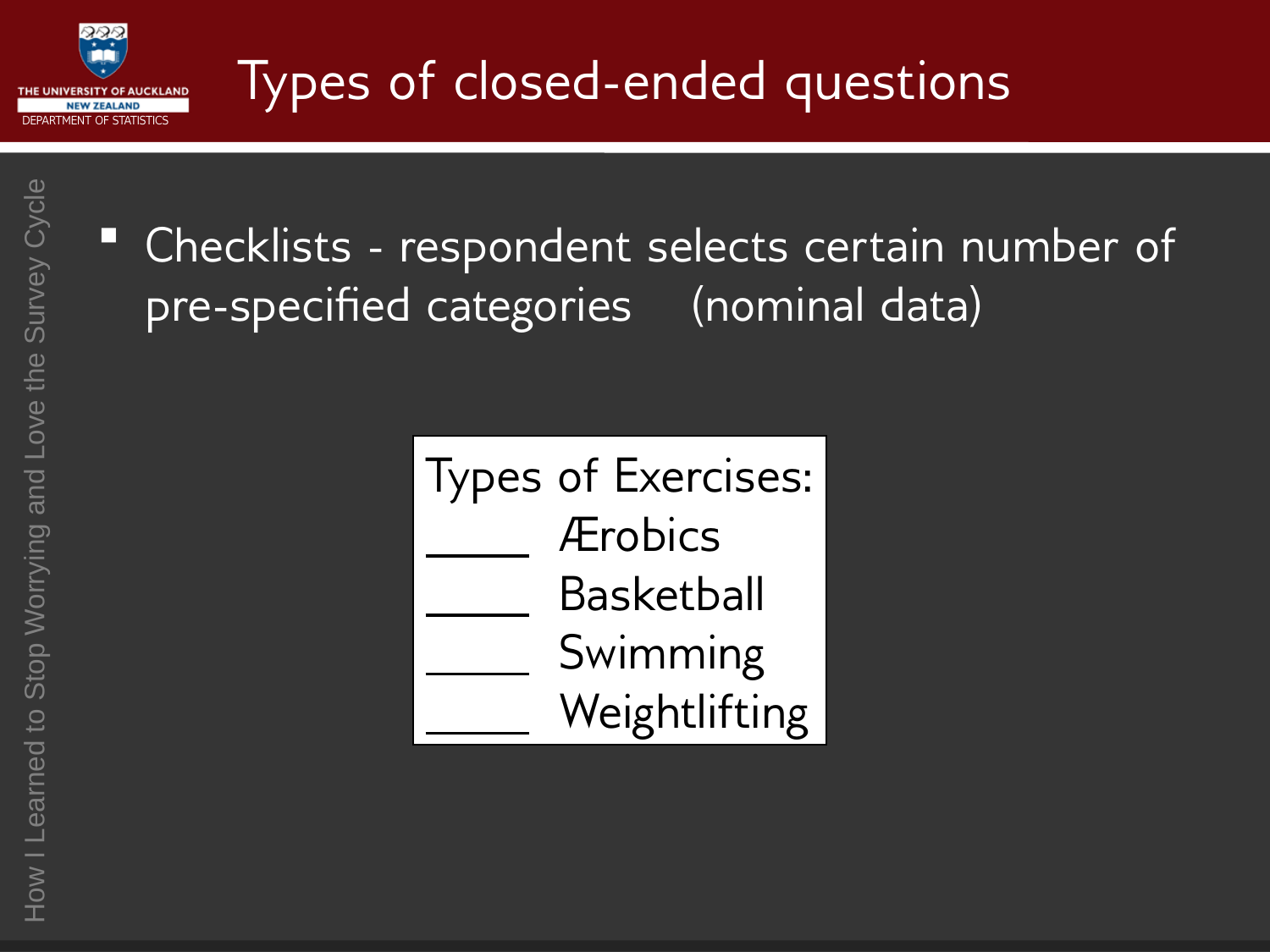

# Types of closed-ended questions
Checklists - respondent selects certain number of pre-specified categories    (nominal data)

Types of Exercises:
         Aerobics
         Basketball
         Swimming
         Weightlifting